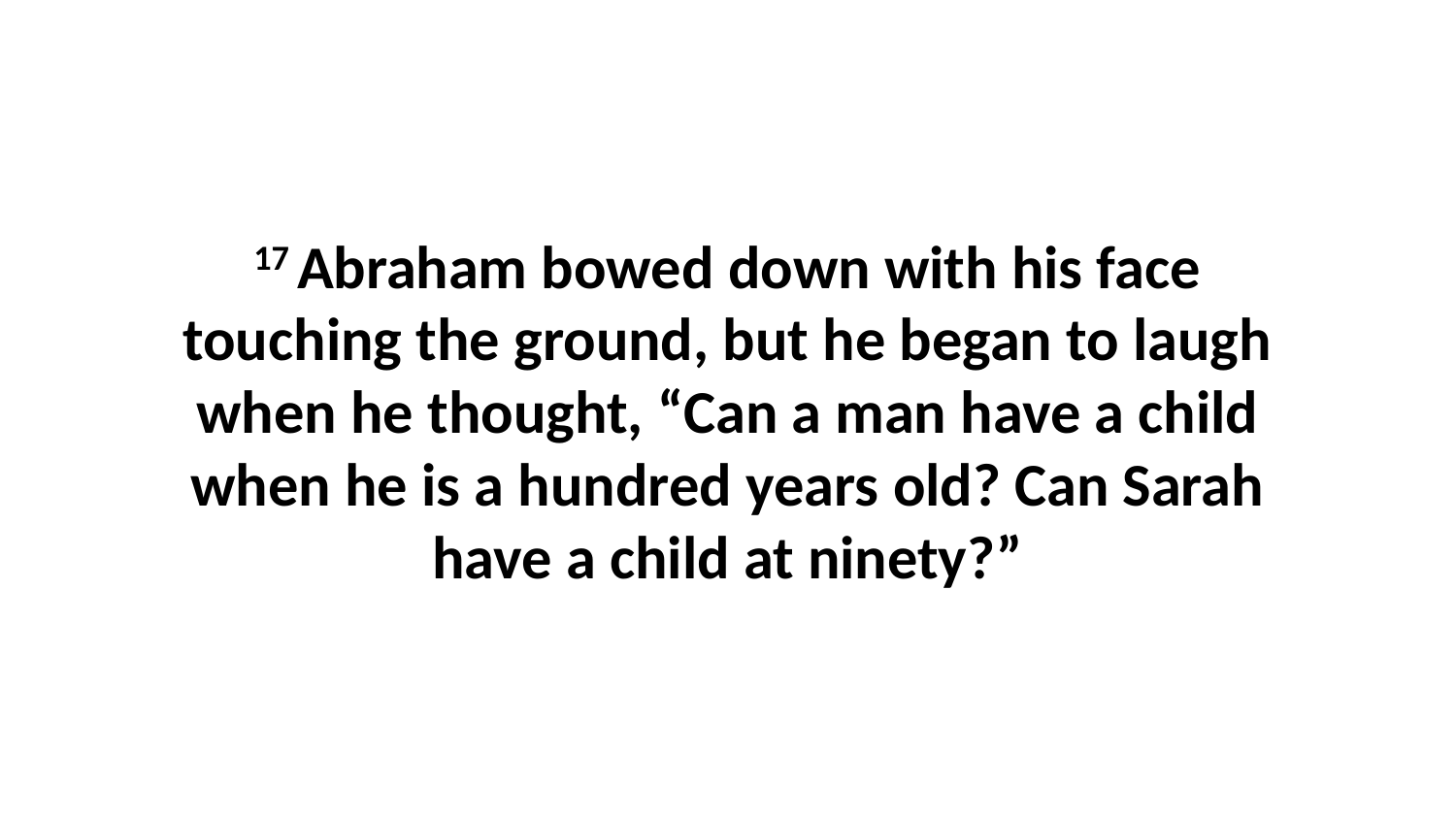

17 Abraham bowed down with his face touching the ground, but he began to laugh when he thought, “Can a man have a child when he is a hundred years old? Can Sarah have a child at ninety?”